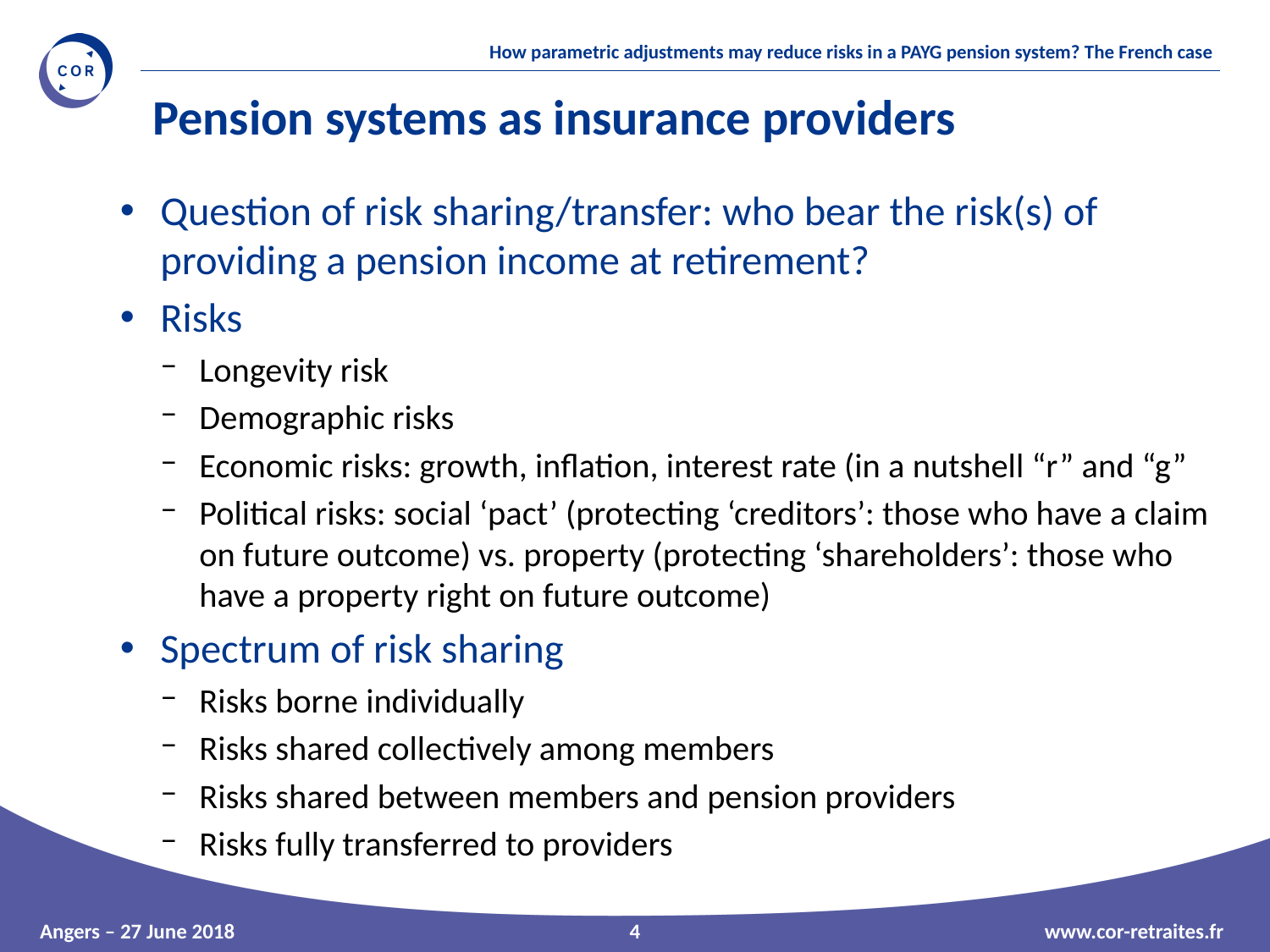

Pension systems as insurance providers
Question of risk sharing/transfer: who bear the risk(s) of providing a pension income at retirement?
Risks
Longevity risk
Demographic risks
Economic risks: growth, inflation, interest rate (in a nutshell “r” and “g”
Political risks: social ‘pact’ (protecting ‘creditors’: those who have a claim on future outcome) vs. property (protecting ‘shareholders’: those who have a property right on future outcome)
Spectrum of risk sharing
Risks borne individually
Risks shared collectively among members
Risks shared between members and pension providers
Risks fully transferred to providers

4